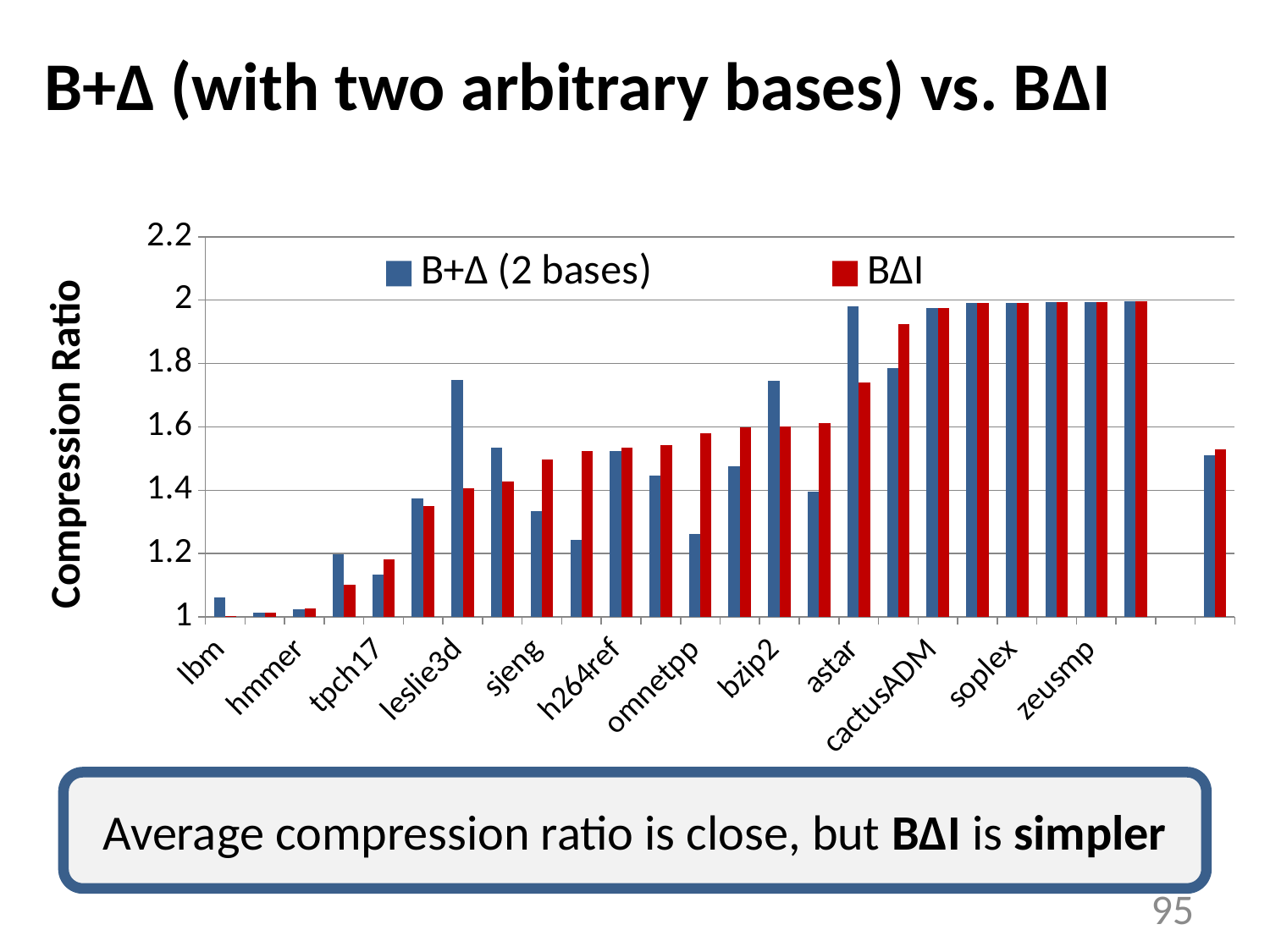

# B+Δ (with two arbitrary bases) vs. BΔI

### Chart

| Category | B+Δ (2 bases) | BΔI |
|---|---|---|
|   lbm  | 1.0625470000000001 | 1.0039279999999988 |
|   wrf  | 1.0124989999999998 | 1.0124989999999998 |
|   hmmer  | 1.0254189999999999 | 1.0257499999999988 |
|   sphinx3  | 1.197889 | 1.102116 |
|   tpch17  | 1.133192 | 1.183173 |
|   libquantum  | 1.375002 | 1.3500880000000013 |
|   leslie3d  | 1.7477379999999998 | 1.4052099999999987 |
|   gromacs  | 1.5346259999999998 | 1.4278729999999988 |
|   sjeng  | 1.3346989999999999 | 1.4975349999999987 |
|   mcf  | 1.244637 | 1.5235749999999988 |
|   h264ref  | 1.5237679999999998 | 1.535017 |
|   tpch2  | 1.4469979999999998 | 1.5415989999999988 |
|   omnetpp  | 1.26084 | 1.5793679999999999 |
|   apache  | 1.4752889999999999 | 1.5993009999999999 |
|   bzip2  | 1.744685 | 1.6017439999999998 |
|   xalancbmk  | 1.395392 | 1.6111989999999998 |
|   astar  | 1.979349 | 1.7405269999999988 |
|   tpch6  | 1.786778 | 1.925715 |
|   cactusADM  | 1.973851 | 1.973845 |
|   gcc  | 1.991919 | 1.992031 |
|   soplex  | 1.9922410000000013 | 1.9922450000000014 |
|   gobmk  | 1.994691 | 1.9946920000000001 |
|   zeusmp  | 1.9950470000000013 | 1.9950470000000013 |
|   GemsFDTD  | 1.9965880000000014 | 1.9965880000000014 |
|  | None | None |
| GeoMean | 1.5113190361374498 | 1.529917236491438 |
Average compression ratio is close, but BΔI is simpler
95